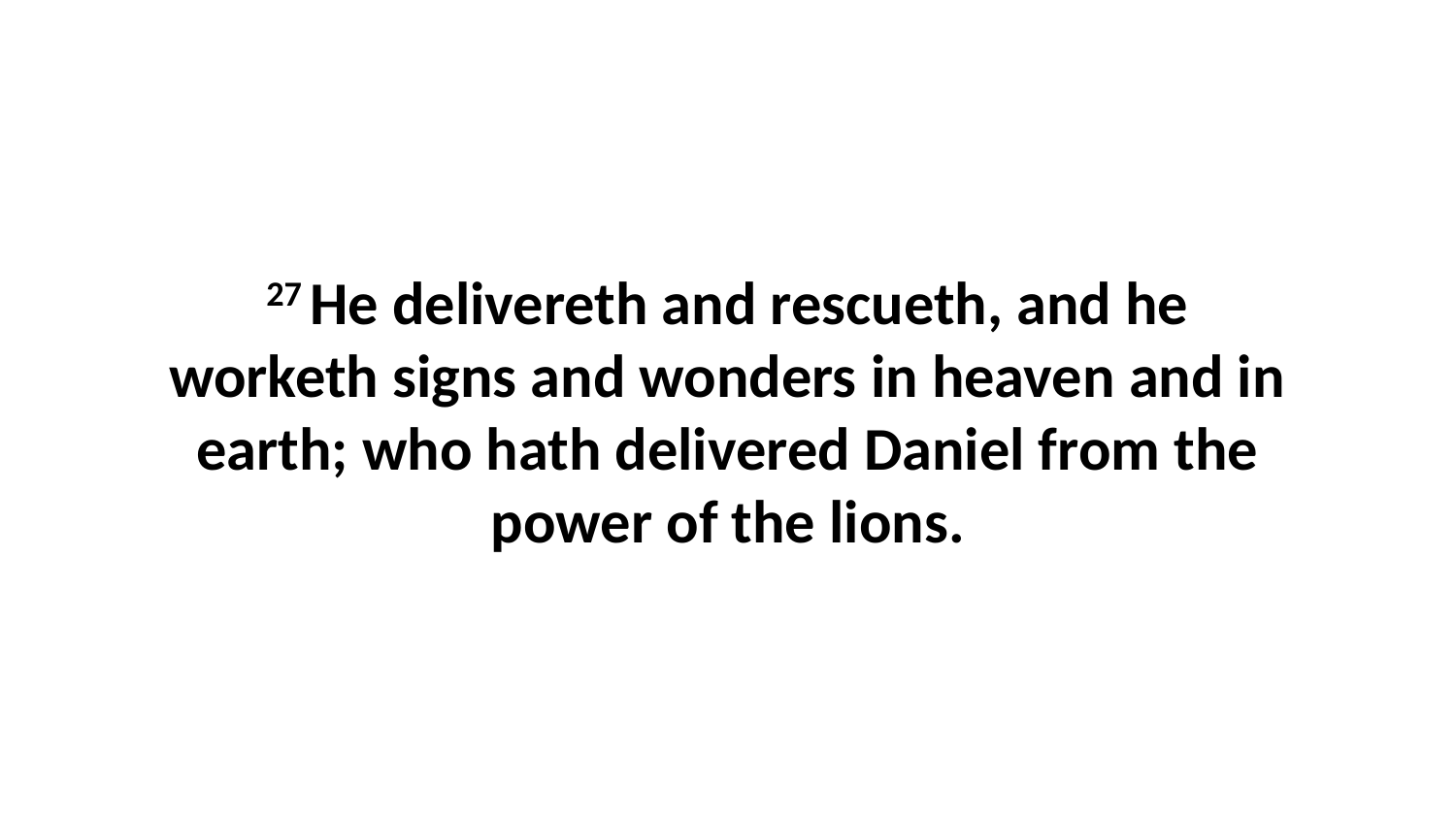

27 He delivereth and rescueth, and he worketh signs and wonders in heaven and in earth; who hath delivered Daniel from the power of the lions.